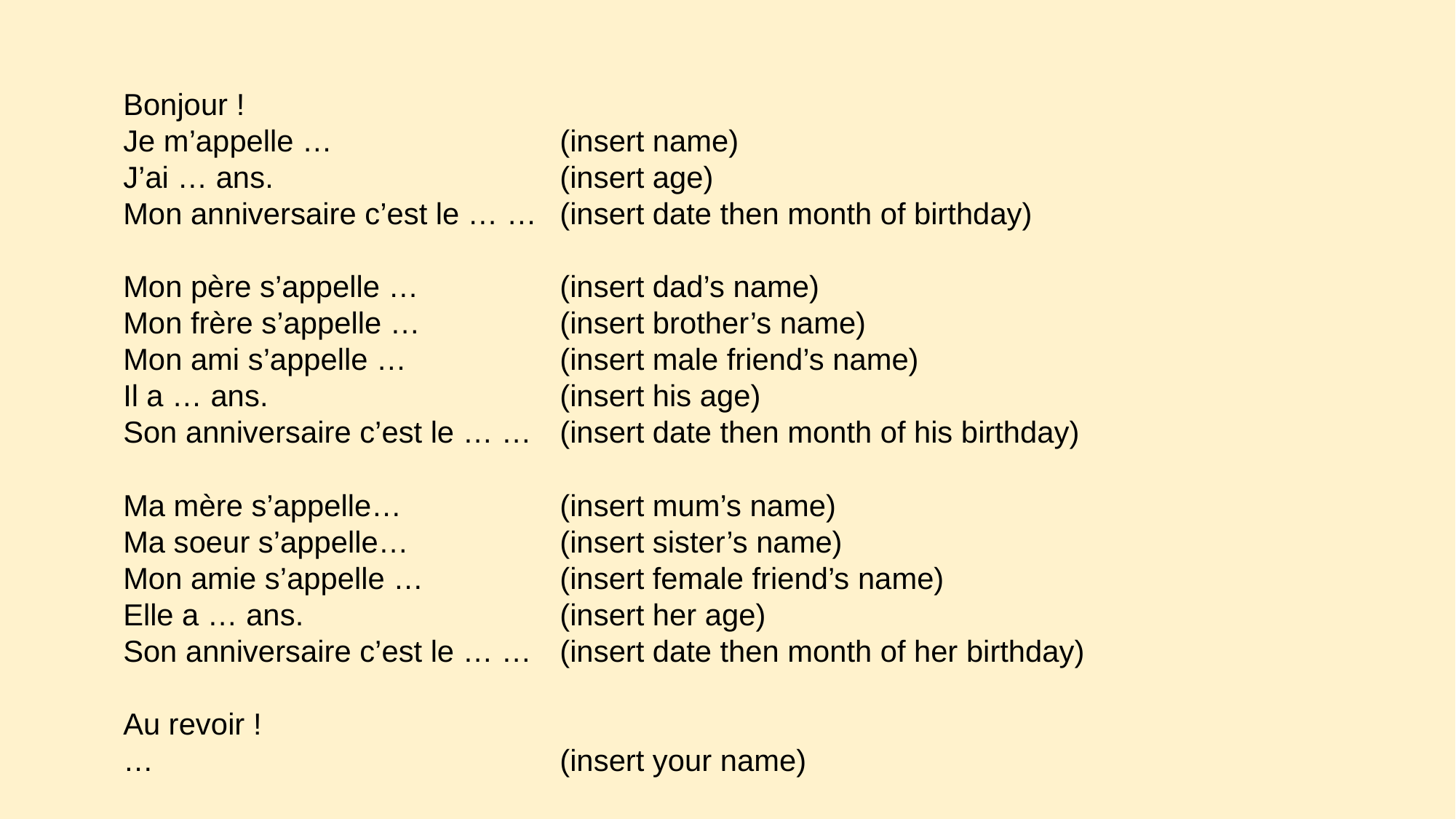

Bonjour !
Je m’appelle …			(insert name)
J’ai … ans.			(insert age)
Mon anniversaire c’est le … … 	(insert date then month of birthday)

Mon père s’appelle …		(insert dad’s name)
Mon frère s’appelle …		(insert brother’s name)
Mon ami s’appelle … 		(insert male friend’s name)
Il a … ans.			(insert his age)
Son anniversaire c’est le … … 	(insert date then month of his birthday)

Ma mère s’appelle…		(insert mum’s name)
Ma soeur s’appelle…		(insert sister’s name)
Mon amie s’appelle …		(insert female friend’s name)
Elle a … ans.			(insert her age)
Son anniversaire c’est le … … 	(insert date then month of her birthday)

Au revoir !
…				(insert your name)